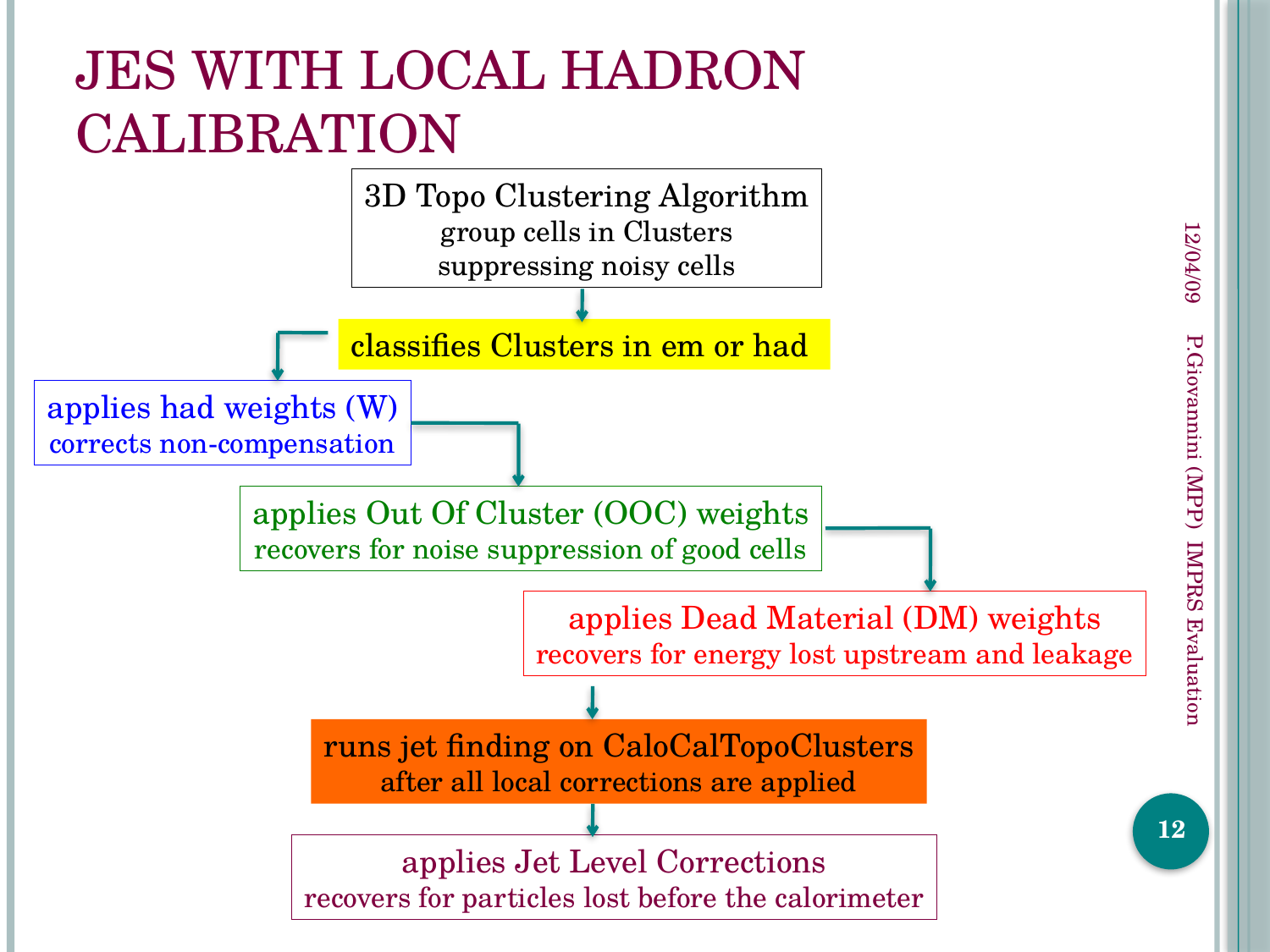

# JES with Local Hadron Calibration
12/04/09
3D Topo Clustering Algorithm
group cells in Clusters
suppressing noisy cells
classifies Clusters in em or had
applies had weights (W)
corrects non-compensation
applies Out Of Cluster (OOC) weights
recovers for noise suppression of good cells
P.Giovannini (MPP)  IMPRS Evaluation
applies Dead Material (DM) weights
recovers for energy lost upstream and leakage
runs jet finding on CaloCalTopoClusters
after all local corrections are applied
12
applies Jet Level Corrections
recovers for particles lost before the calorimeter